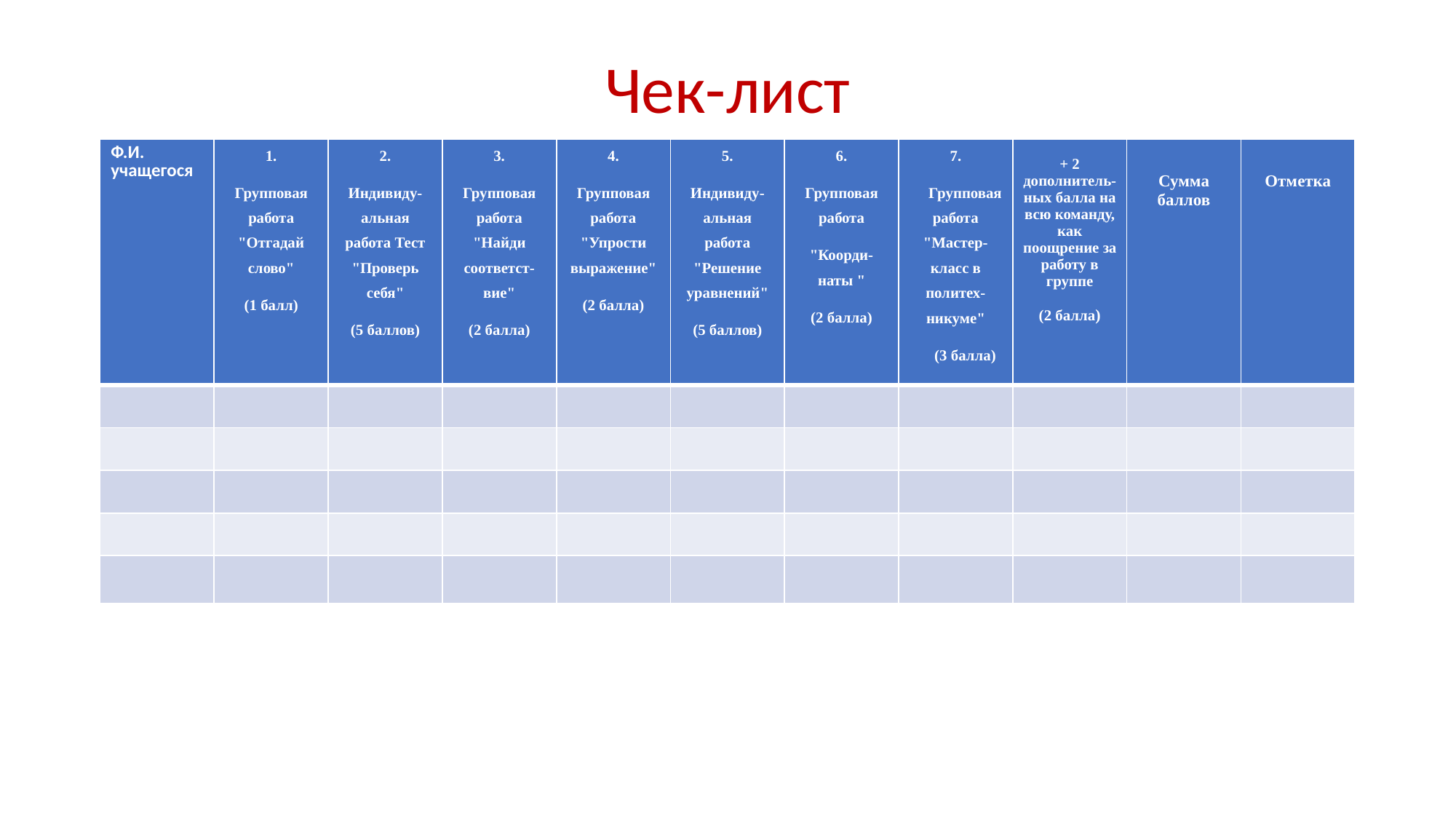

# Чек-лист
| Ф.И. учащегося | 1. Групповая работа "Отгадай слово" (1 балл) | 2. Индивиду-альная работа Тест "Проверь себя" (5 баллов) | 3. Групповая работа "Найди соответст-вие" (2 балла) | 4. Групповая работа "Упрости выражение" (2 балла) | 5. Индивиду-альная работа "Решение уравнений" (5 баллов) | 6. Групповая работа "Коорди-наты " (2 балла) | 7. Групповая работа "Мастер-класс в политех- никуме" (3 балла) | + 2 дополнитель-ных балла на всю команду, как поощрение за работу в группе (2 балла) | Сумма баллов | Отметка |
| --- | --- | --- | --- | --- | --- | --- | --- | --- | --- | --- |
|  |  |  |  |  |  |  |  |  |  |  |
|  |  |  |  |  |  |  |  |  |  |  |
|  |  |  |  |  |  |  |  |  |  |  |
|  |  |  |  |  |  |  |  |  |  |  |
|  |  |  |  |  |  |  |  |  |  |  |